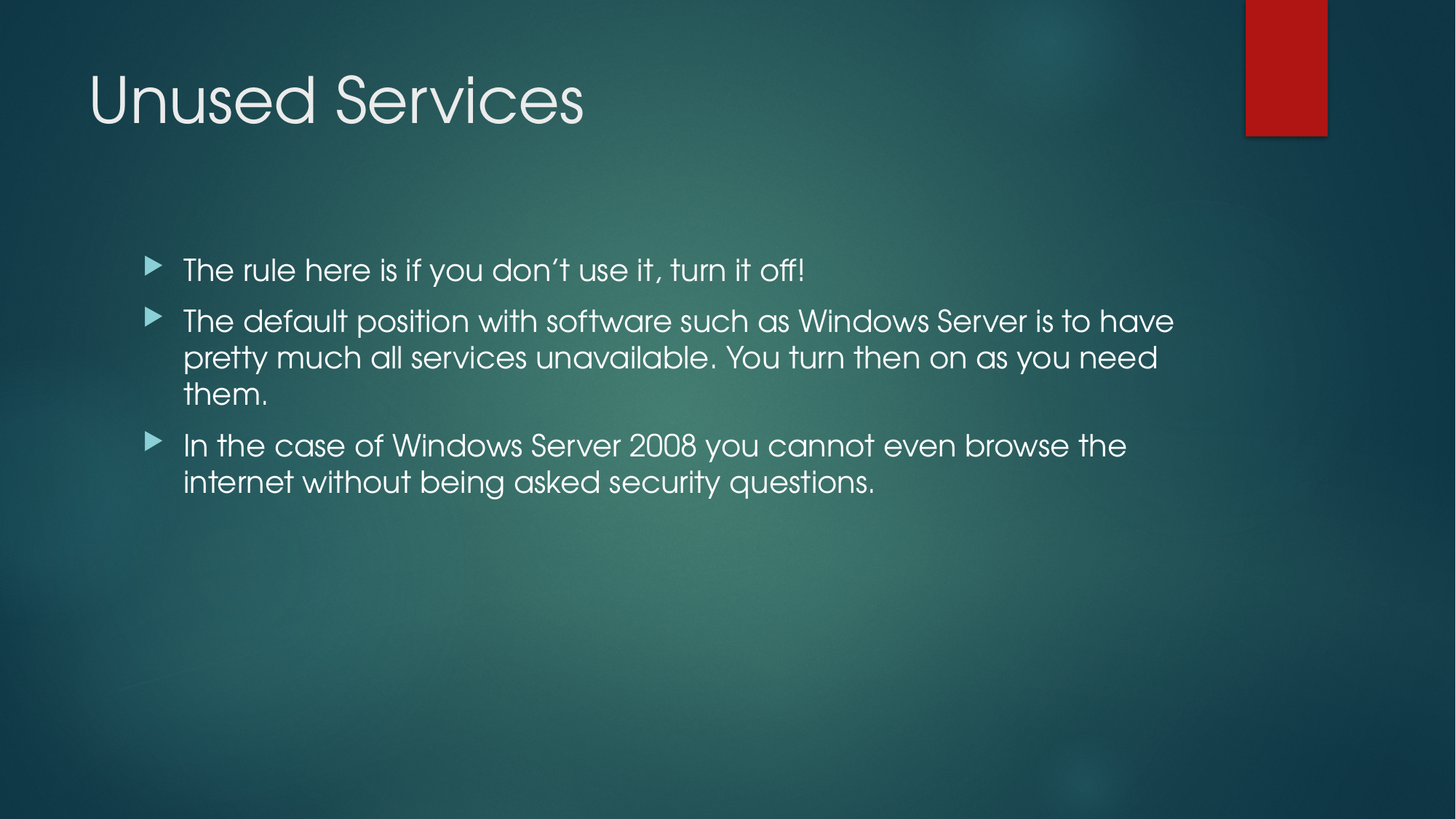

# Unused Services
The rule here is if you don’t use it, turn it off!
The default position with software such as Windows Server is to have pretty much all services unavailable. You turn then on as you need them.
In the case of Windows Server 2008 you cannot even browse the internet without being asked security questions.